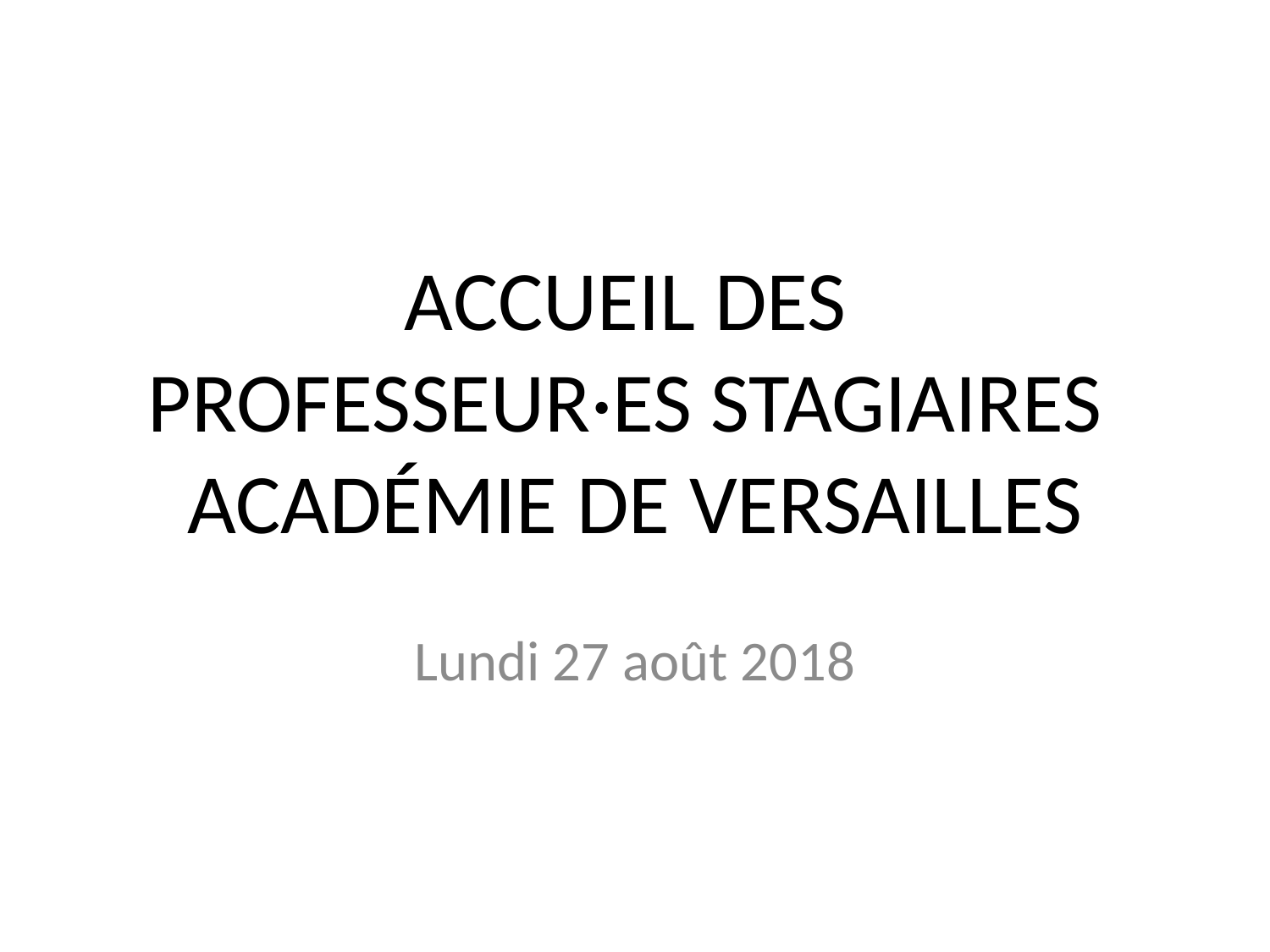

# ACCUEIL DES PROFESSEUR·ES STAGIAIRES ACADÉMIE DE VERSAILLES

Lundi 27 août 2018